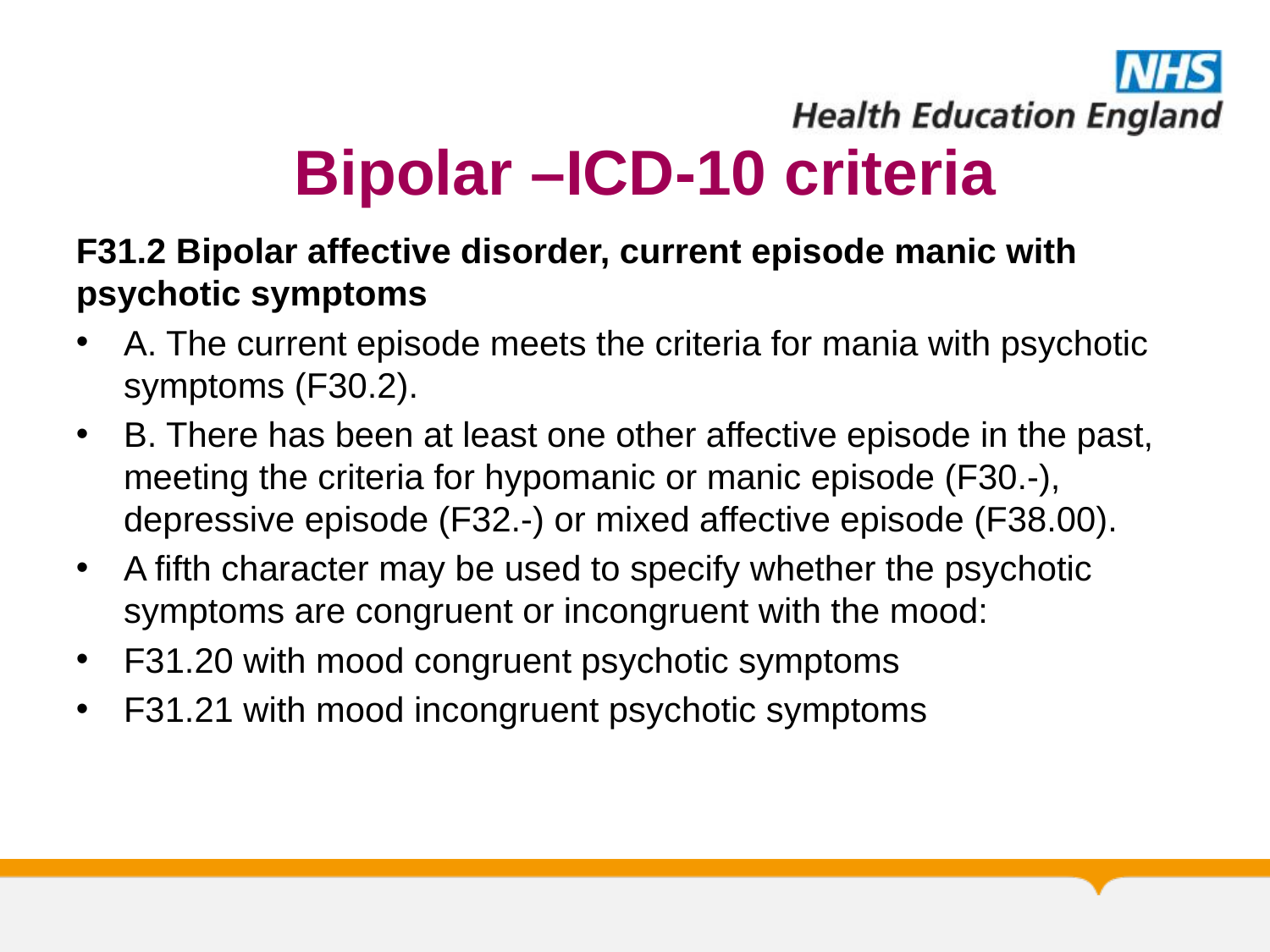

# Bipolar –ICD-10 criteria
F31.2 Bipolar affective disorder, current episode manic with psychotic symptoms
A. The current episode meets the criteria for mania with psychotic symptoms (F30.2).
B. There has been at least one other affective episode in the past, meeting the criteria for hypomanic or manic episode (F30.-), depressive episode (F32.-) or mixed affective episode (F38.00).
A fifth character may be used to specify whether the psychotic symptoms are congruent or incongruent with the mood:
F31.20 with mood congruent psychotic symptoms
F31.21 with mood incongruent psychotic symptoms